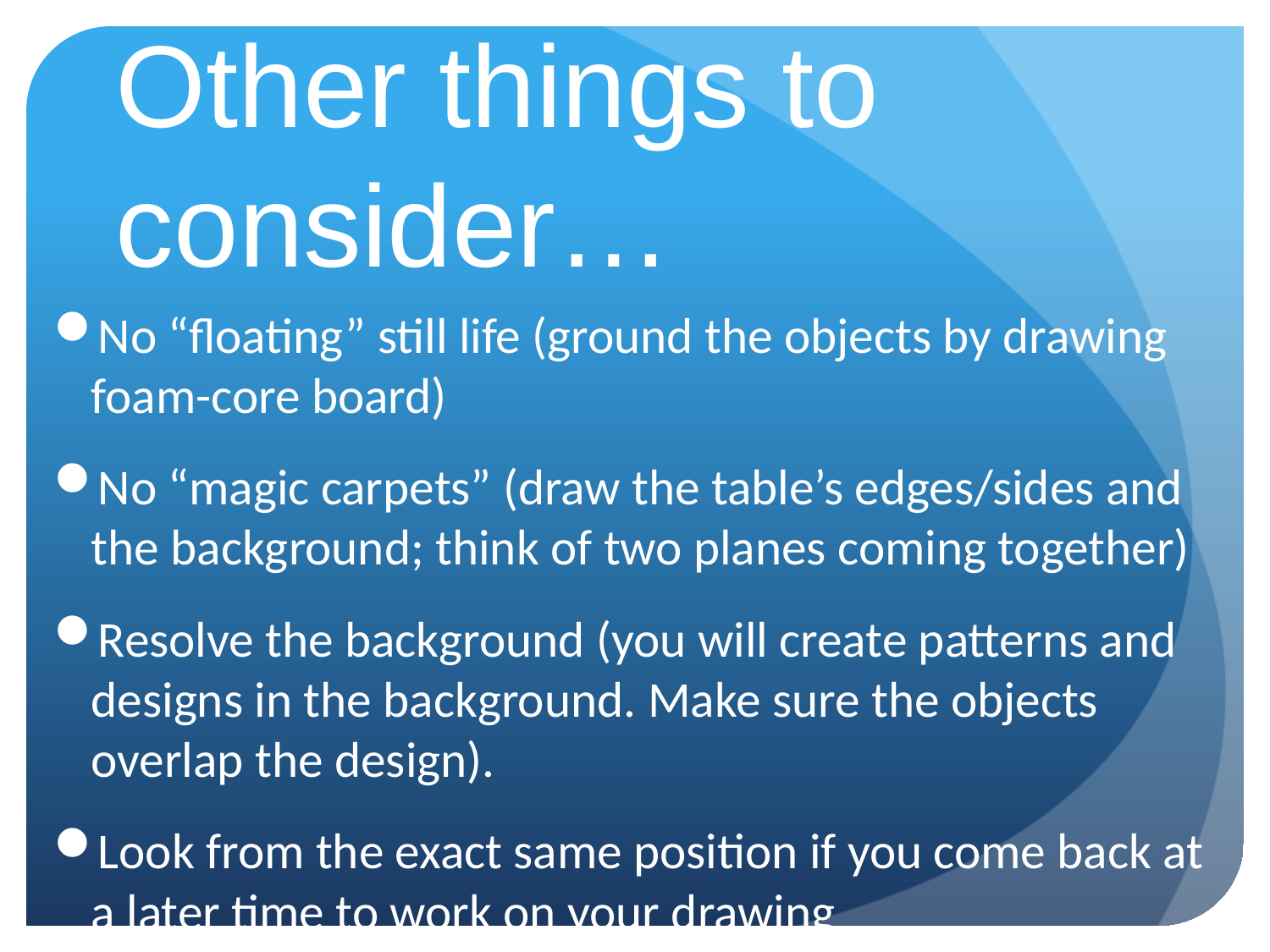

# Other things to consider…
No “floating” still life (ground the objects by drawing foam-core board)
No “magic carpets” (draw the table’s edges/sides and the background; think of two planes coming together)
Resolve the background (you will create patterns and designs in the background. Make sure the objects overlap the design).
Look from the exact same position if you come back at a later time to work on your drawing